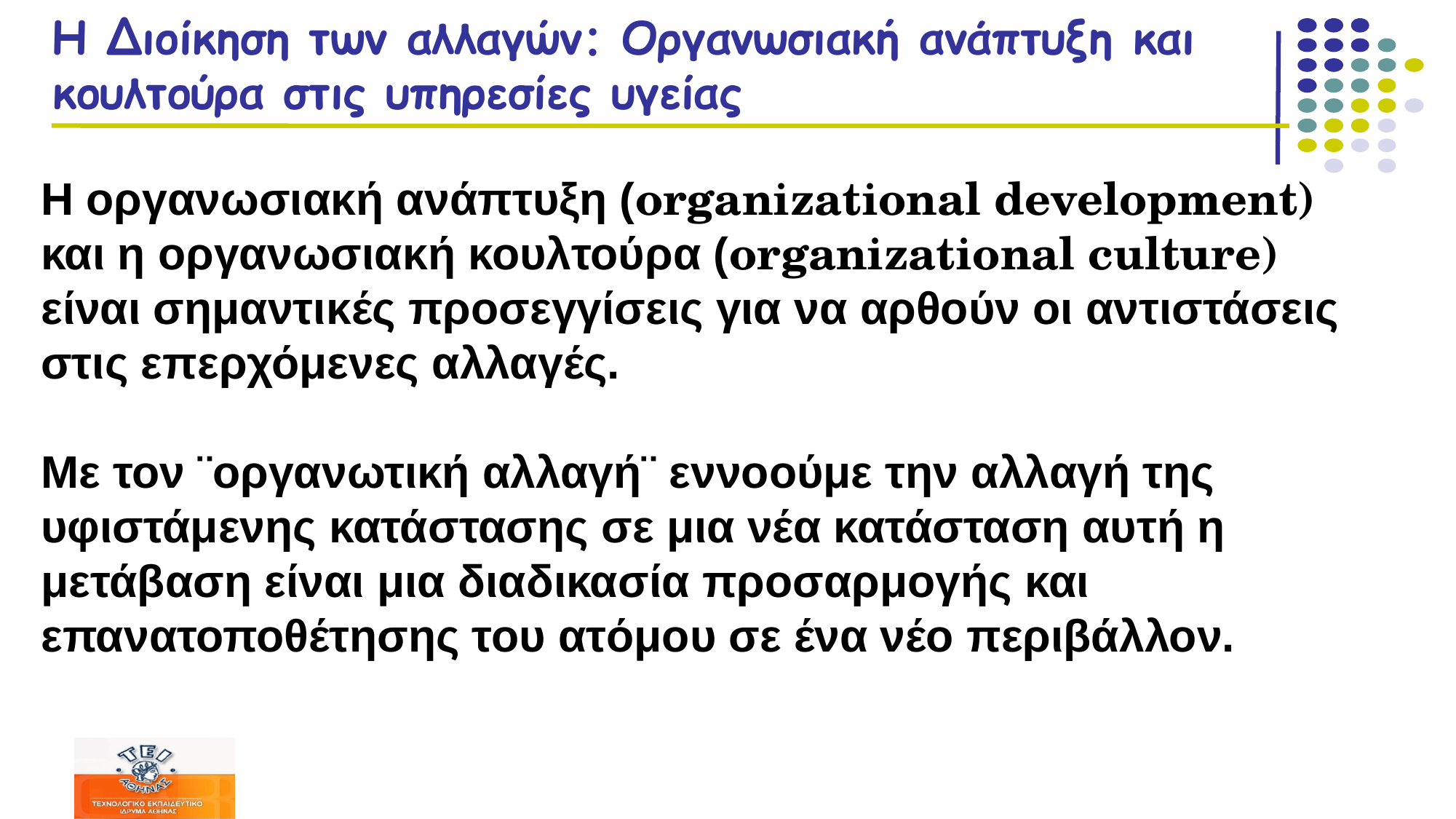

# Η Διοίκηση των αλλαγών: Οργανωσιακή ανάπτυξη και κουλτούρα στις υπηρεσίες υγείας
Η οργανωσιακή ανάπτυξη (organizational development) και η οργανωσιακή κουλτούρα (organizational culture) είναι σημαντικές προσεγγίσεις για να αρθούν οι αντιστάσεις στις επερχόμενες αλλαγές.

Με τον ¨οργανωτική αλλαγή¨ εννοούμε την αλλαγή της υφιστάμενης κατάστασης σε μια νέα κατάσταση αυτή η μετάβαση είναι μια διαδικασία προσαρμογής και επανατοποθέτησης του ατόμου σε ένα νέο περιβάλλον.